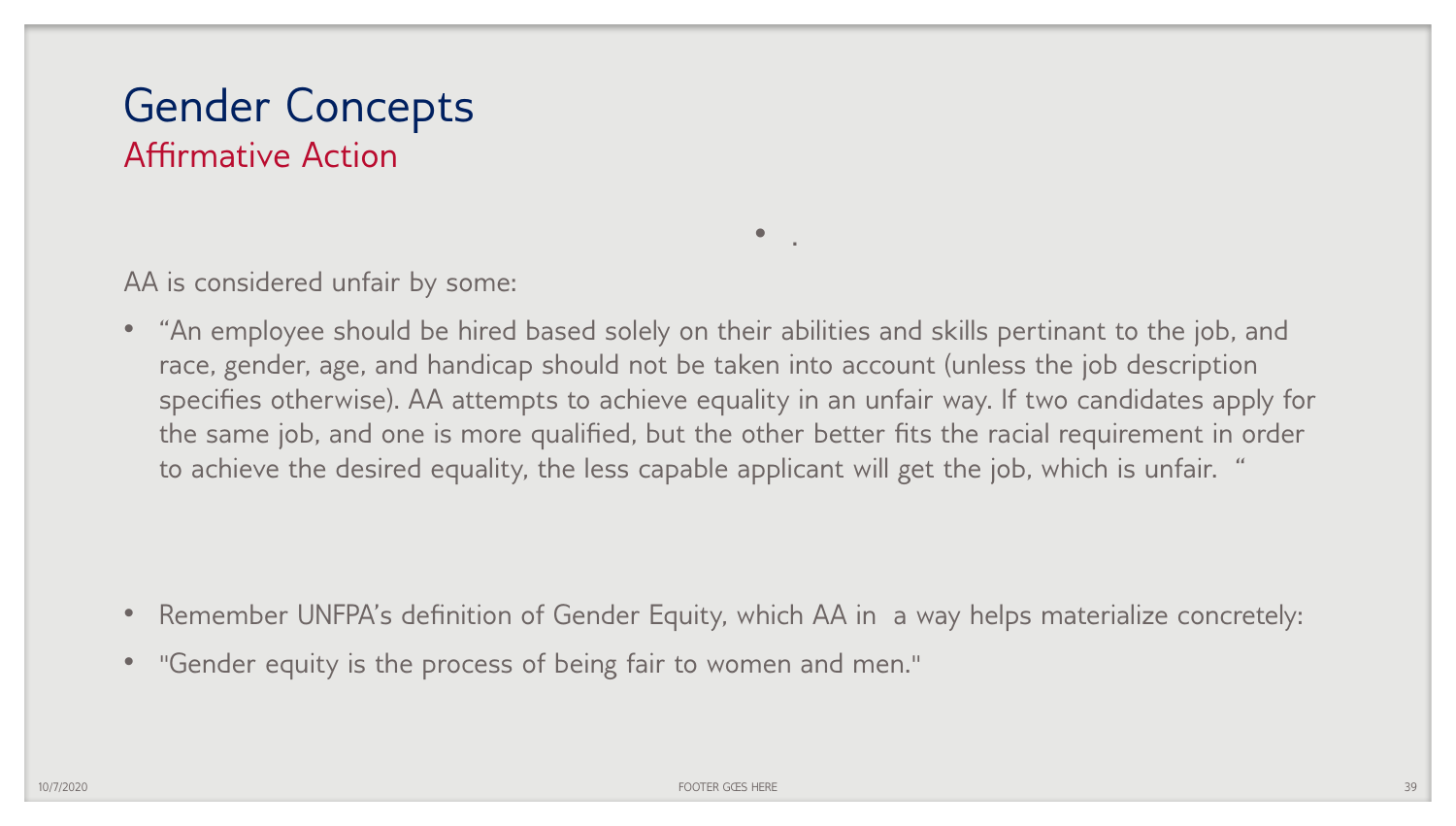

# Gender Concepts Affirmative Action

AA is considered unfair by some:
“An employee should be hired based solely on their abilities and skills pertinant to the job, and race, gender, age, and handicap should not be taken into account (unless the job description specifies otherwise). AA attempts to achieve equality in an unfair way. If two candidates apply for the same job, and one is more qualified, but the other better fits the racial requirement in order to achieve the desired equality, the less capable applicant will get the job, which is unfair.  “

Remember UNFPA’s definition of Gender Equity, which AA in  a way helps materialize concretely:
"Gender equity is the process of being fair to women and men."

.
10/7/2020
FOOTER GOES HERE
39